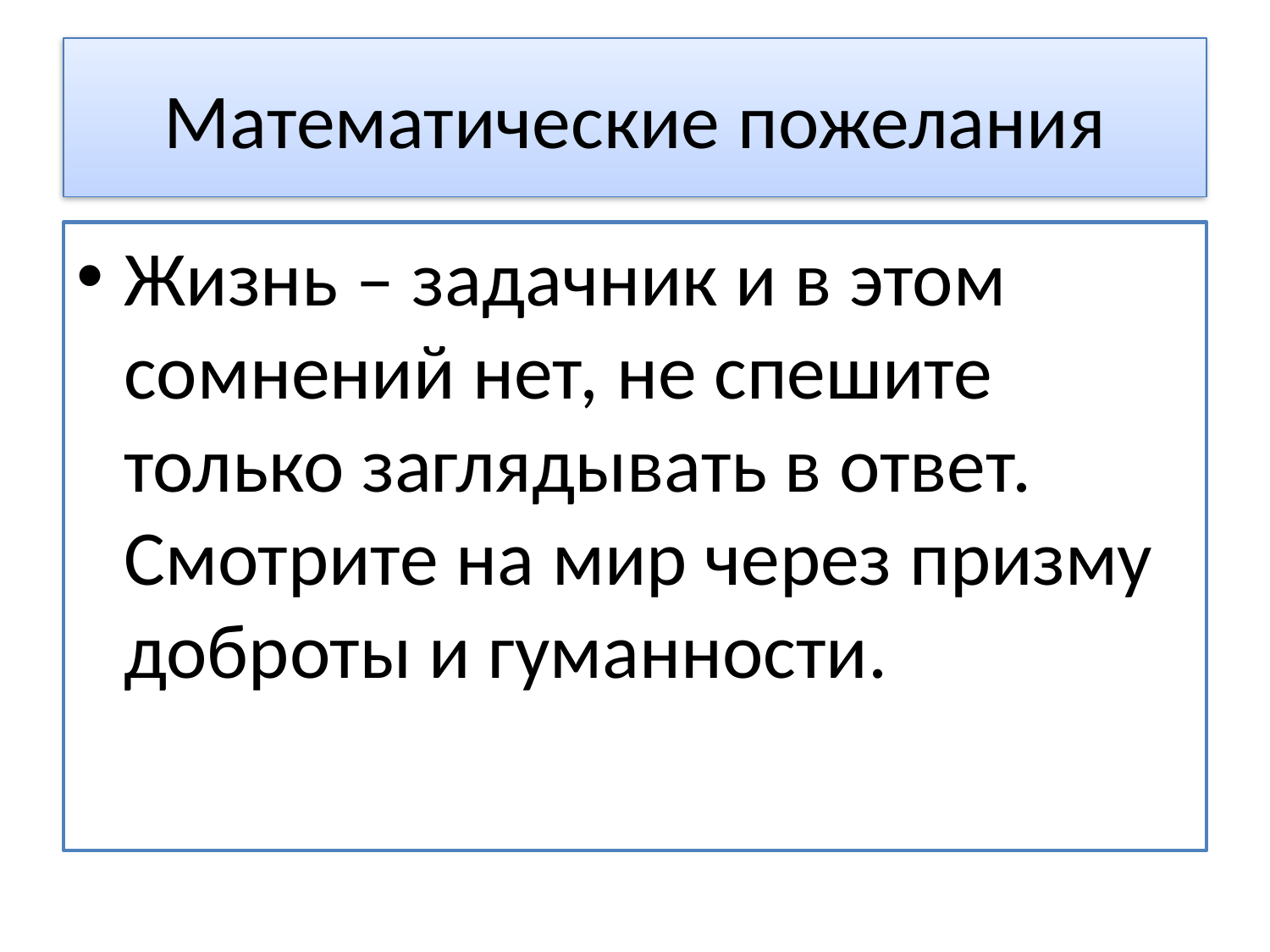

# Математические пожелания
Жизнь – задачник и в этом сомнений нет, не спешите только заглядывать в ответ. Смотрите на мир через призму доброты и гуманности.